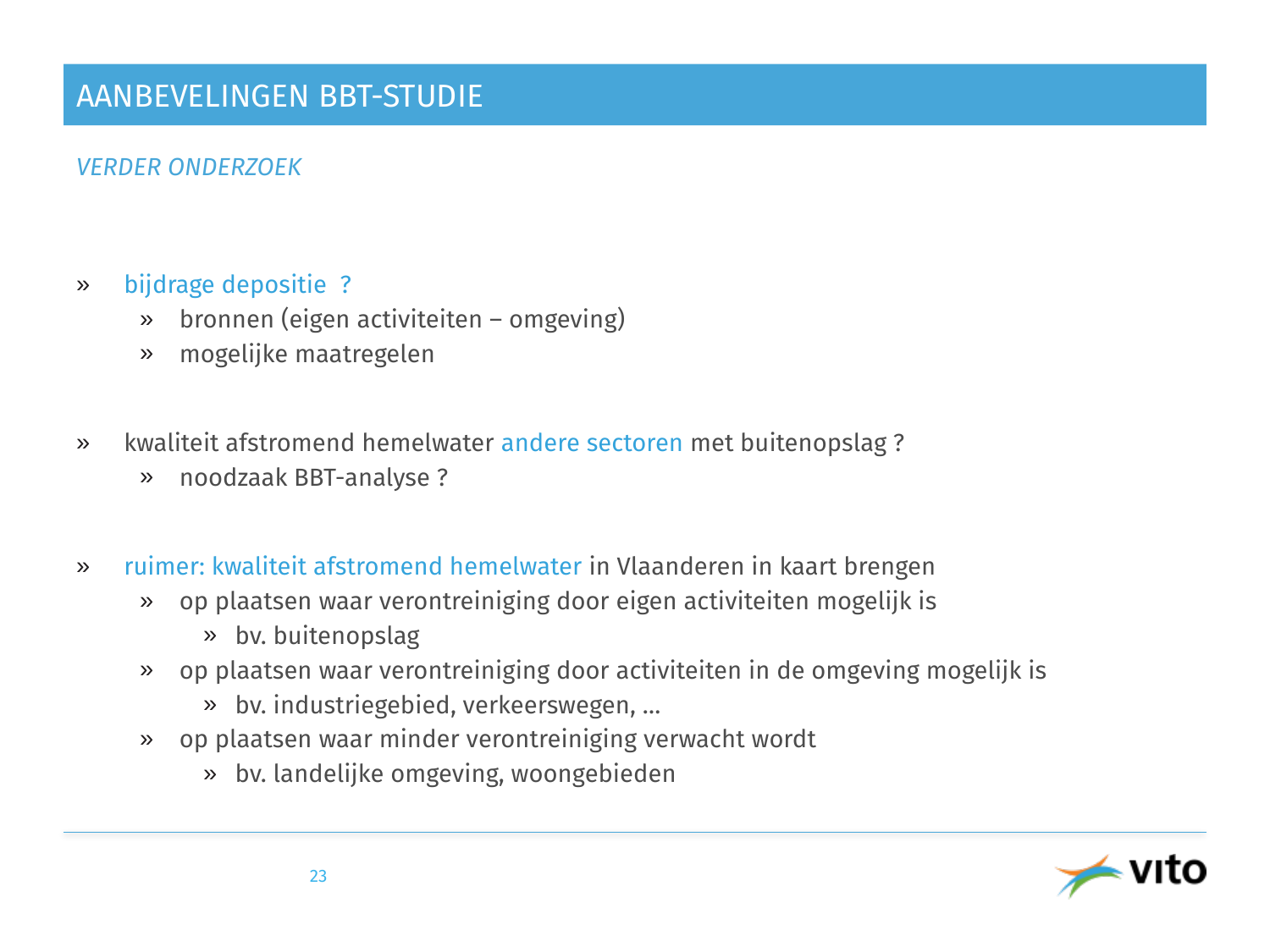

# Aanbevelingen BBT-studie
VERDER ONDERZOEK
bijdrage depositie  ?
bronnen (eigen activiteiten – omgeving)
mogelijke maatregelen

kwaliteit afstromend hemelwater andere sectoren met buitenopslag ?
noodzaak BBT-analyse ?

ruimer: kwaliteit afstromend hemelwater in Vlaanderen in kaart brengen
op plaatsen waar verontreiniging door eigen activiteiten mogelijk is
bv. buitenopslag
op plaatsen waar verontreiniging door activiteiten in de omgeving mogelijk is
bv. industriegebied, verkeerswegen, …
op plaatsen waar minder verontreiniging verwacht wordt
bv. landelijke omgeving, woongebieden

23